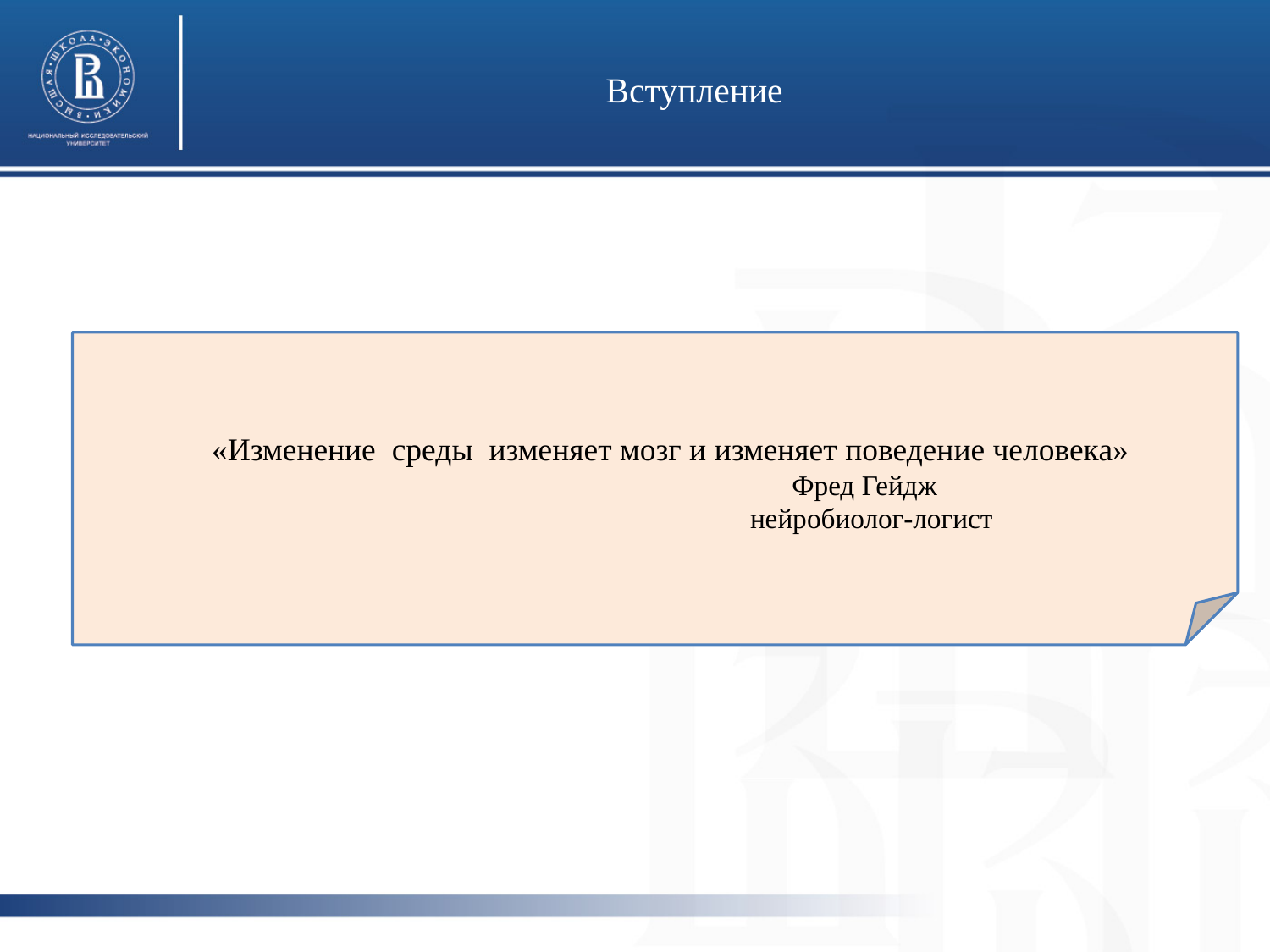

# Вступление

	«Изменение  среды  изменяет мозг и изменяет поведение человека»
                                                            Фред Гейдж
                                                              нейробиолог-логист